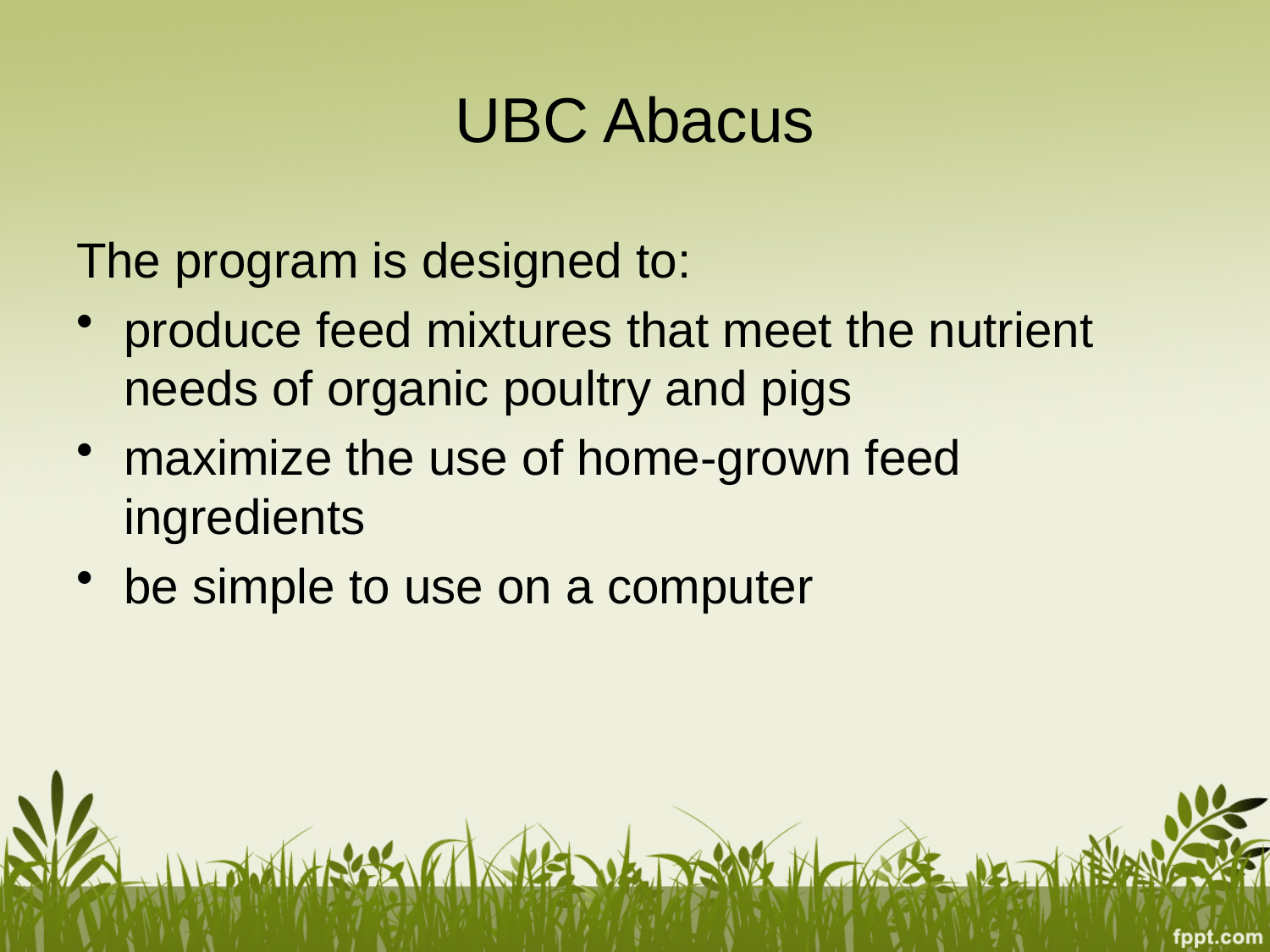

# UBC Abacus
The program is designed to:
produce feed mixtures that meet the nutrient needs of organic poultry and pigs
maximize the use of home-grown feed ingredients
be simple to use on a computer